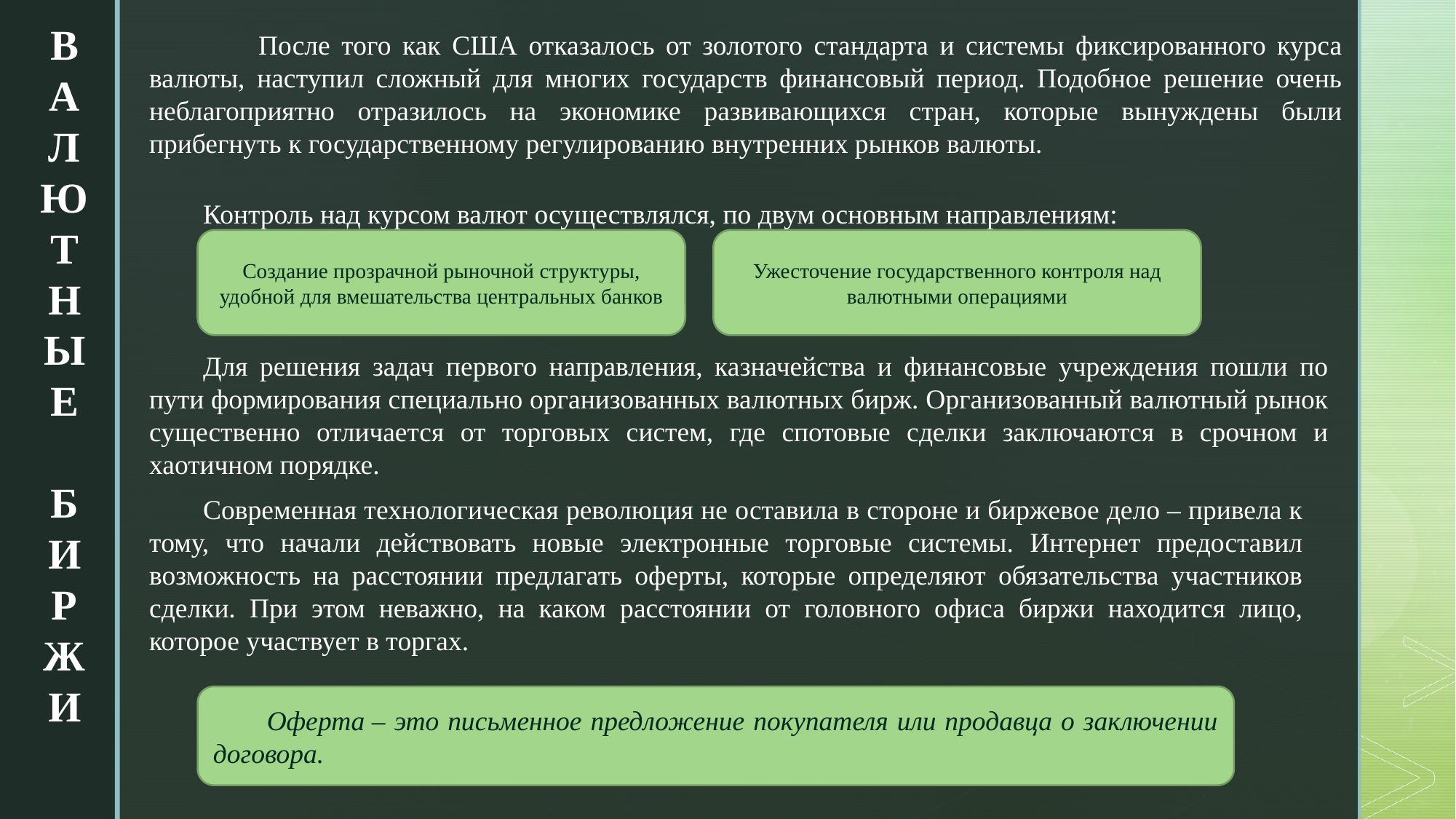

В
А
Л
Ю
Т
Н
Ы
Е

Б
И
Р
Ж
И
	После того как США отказалось от золотого стандарта и системы фиксированного курса валюты, наступил сложный для многих государств финансовый период. Подобное решение очень неблагоприятно отразилось на экономике развивающихся стран, которые вынуждены были прибегнуть к государственному регулированию внутренних рынков валюты.
Контроль над курсом валют осуществлялся, по двум основным направлениям:
Ужесточение государственного контроля над валютными операциями
Создание прозрачной рыночной структуры, удобной для вмешательства центральных банков
Для решения задач первого направления, казначейства и финансовые учреждения пошли по пути формирования специально организованных валютных бирж. Организованный валютный рынок существенно отличается от торговых систем, где спотовые сделки заключаются в срочном и хаотичном порядке.
Современная технологическая революция не оставила в стороне и биржевое дело – привела к тому, что начали действовать новые электронные торговые системы. Интернет предоставил возможность на расстоянии предлагать оферты, которые определяют обязательства участников сделки. При этом неважно, на каком расстоянии от головного офиса биржи находится лицо, которое участвует в торгах.
Оферта – это письменное предложение покупателя или продавца о заключении договора.